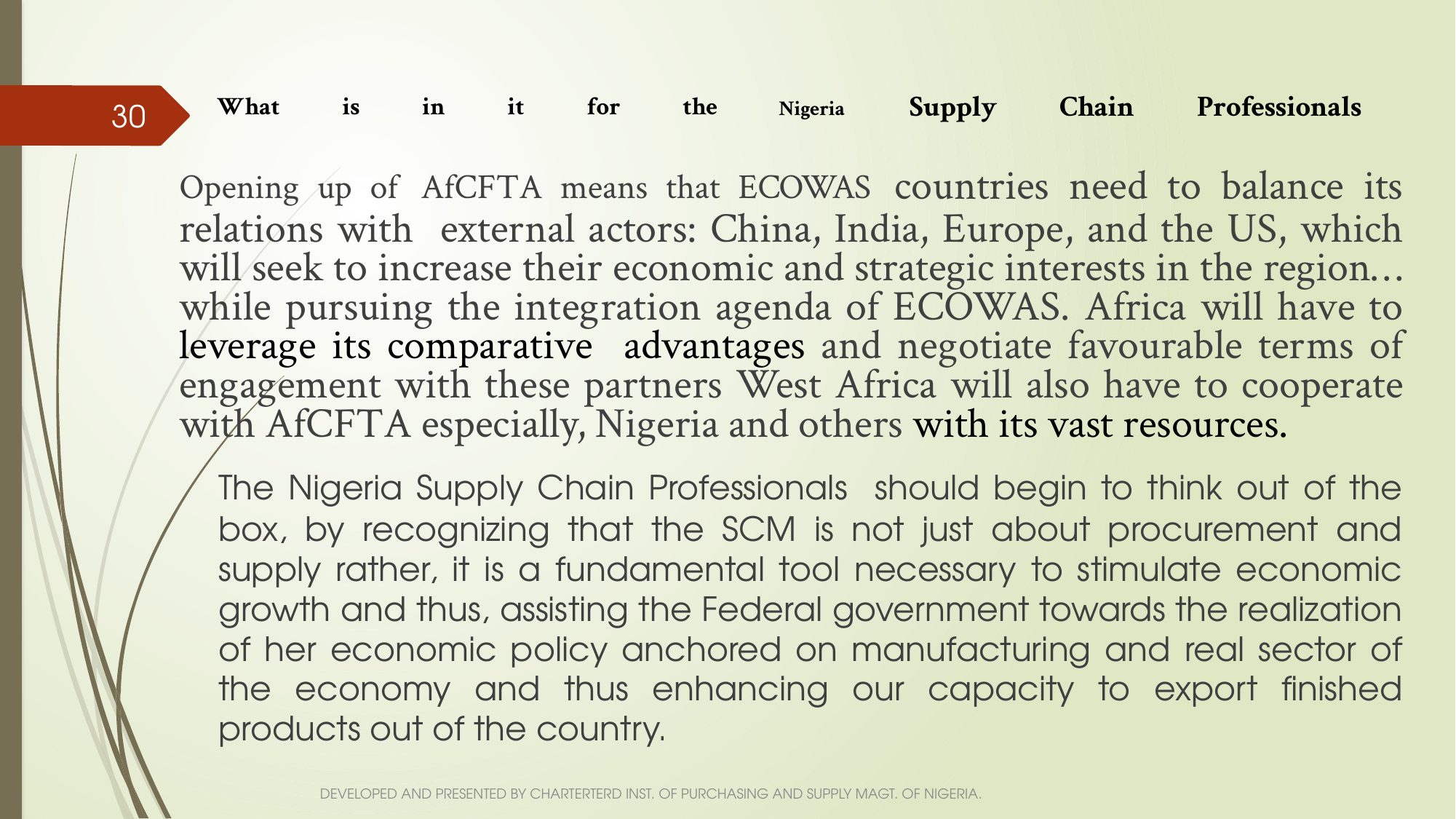

# What is in it for the Nigeria Supply Chain Professionals
30
	Opening up of AfCFTA means that ECOWAS countries need to balance its relations with  external actors: China, India, Europe, and the US, which will seek to increase their economic and strategic interests in the region…while pursuing the integration agenda of ECOWAS. Africa will have to leverage its comparative  advantages and negotiate favourable terms of engagement with these partners West Africa will also have to cooperate with AfCFTA especially, Nigeria and others with its vast resources.
	The Nigeria Supply Chain Professionals  should begin to think out of the box, by recognizing that the SCM is not just about procurement and supply rather, it is a fundamental tool necessary to stimulate economic growth and thus, assisting the Federal government towards the realization of her economic policy anchored on manufacturing and real sector of the economy and thus enhancing our capacity to export finished products out of the country.
DEVELOPED AND PRESENTED BY CHARTERTERD INST. OF PURCHASING AND SUPPLY MAGT. OF NIGERIA.